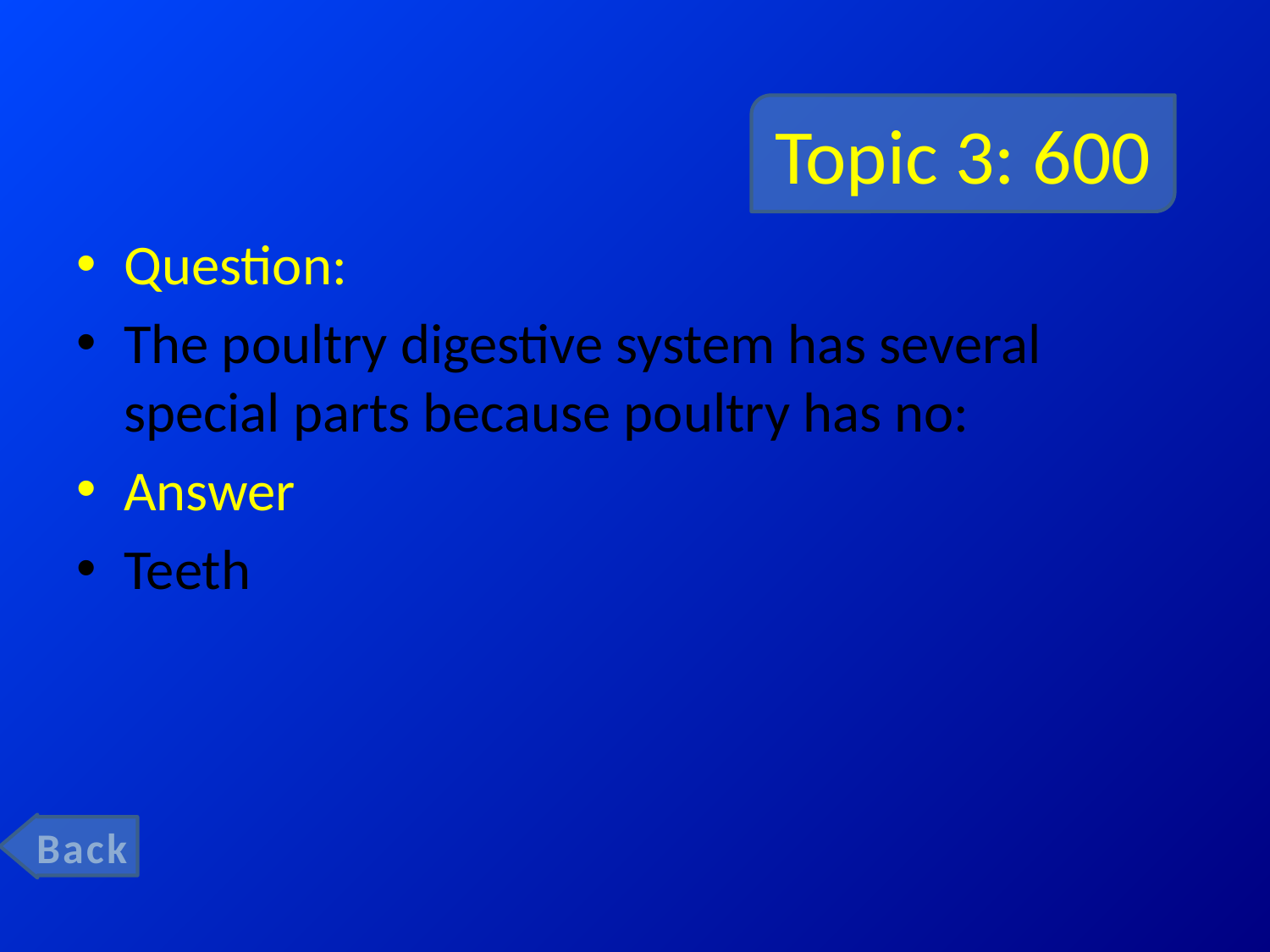

# Topic 3: 600

Question:
The poultry digestive system has several special parts because poultry has no:
Answer
Teeth

Back